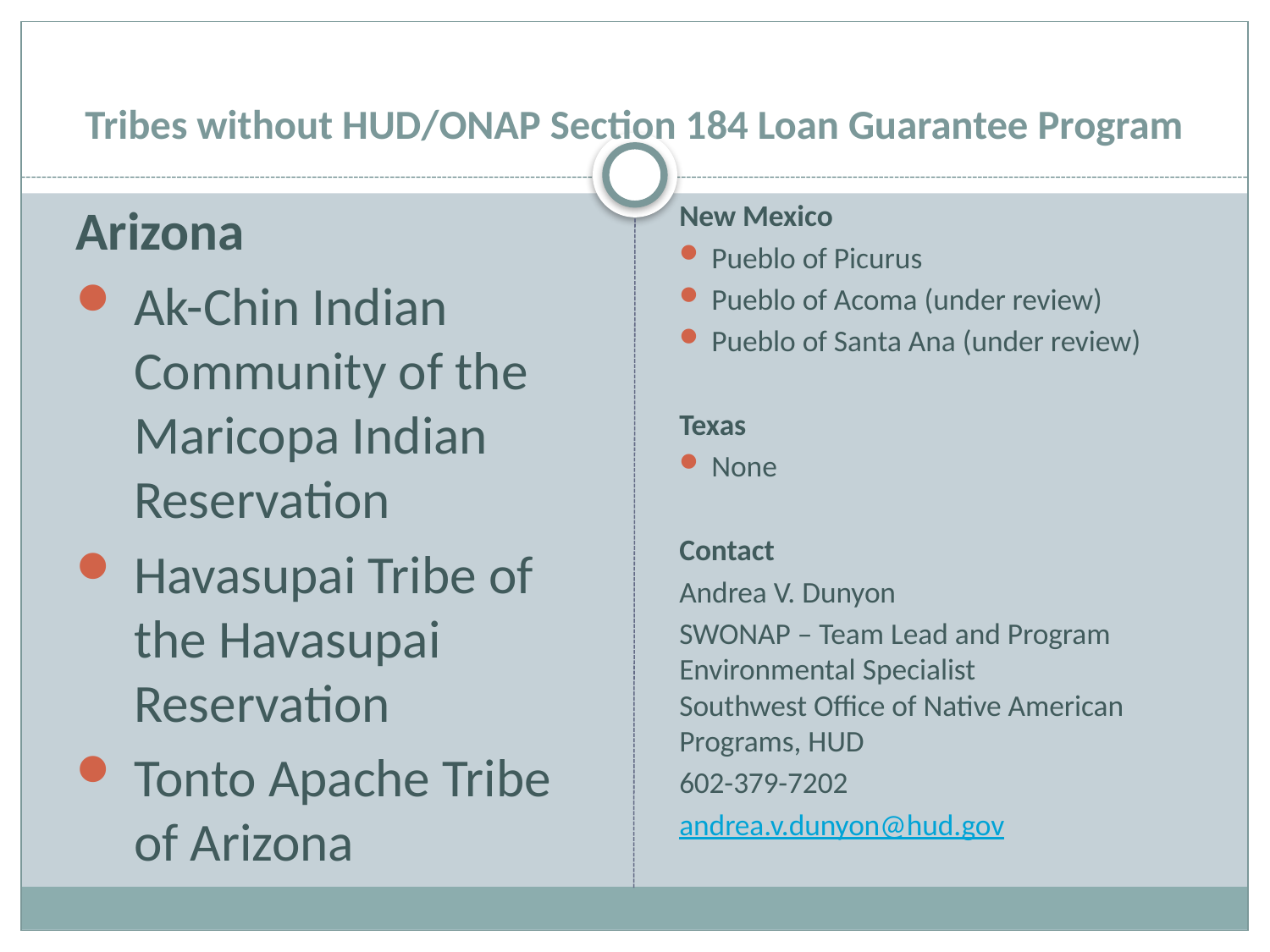

# Tribes without HUD/ONAP Section 184 Loan Guarantee Program
New Mexico
Pueblo of Picurus
Pueblo of Acoma (under review)
Pueblo of Santa Ana (under review)

Texas
None

Contact
Andrea V. Dunyon
SWONAP – Team Lead and Program Environmental Specialist
Southwest Office of Native American Programs, HUD
602-379-7202
andrea.v.dunyon@hud.gov

Arizona
Ak-Chin Indian Community of the Maricopa Indian Reservation
Havasupai Tribe of the Havasupai Reservation
Tonto Apache Tribe of Arizona